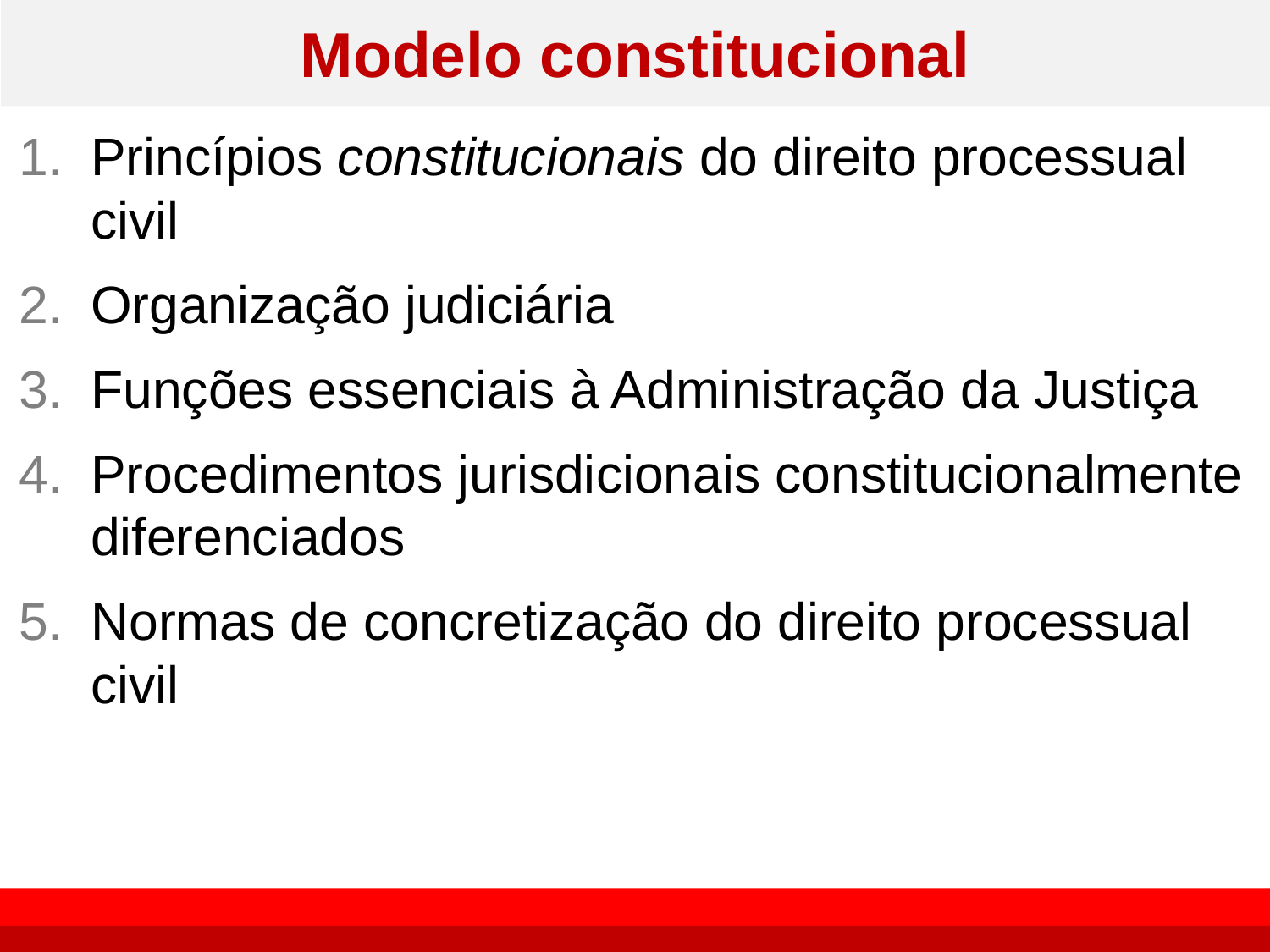

# Modelo constitucional
Princípios constitucionais do direito processual civil
Organização judiciária
Funções essenciais à Administração da Justiça
Procedimentos jurisdicionais constitucionalmente diferenciados
Normas de concretização do direito processual civil